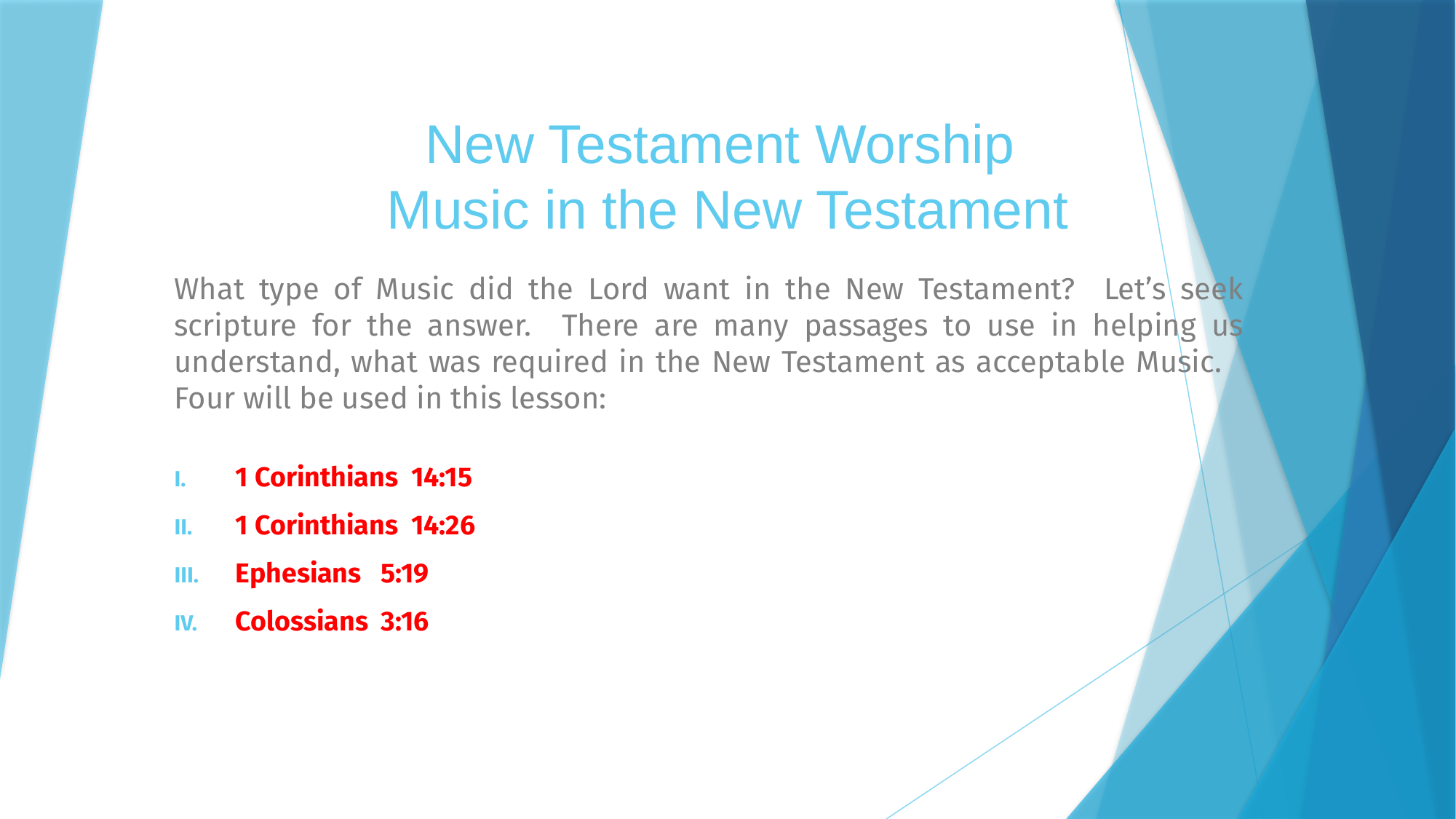

# New Testament Worship Music in the New Testament
What type of Music did the Lord want in the New Testament?  Let’s seek scripture for the answer.  There are many passages to use in helping us understand, what was required in the New Testament as acceptable Music.   Four will be used in this lesson:

1 Corinthians  14:15
1 Corinthians  14:26
Ephesians   5:19
Colossians  3:16